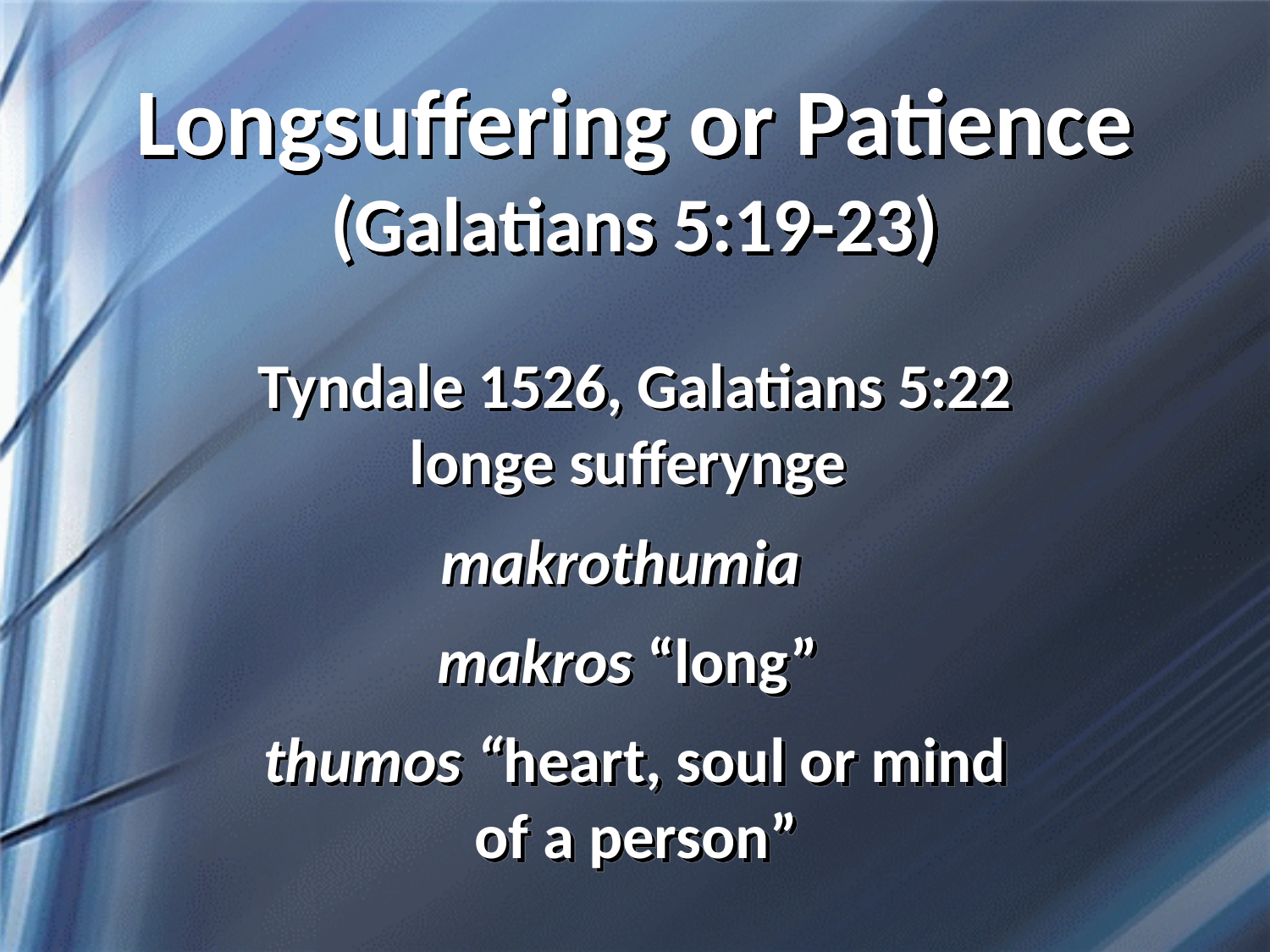

# Longsuffering or Patience (Galatians 5:19-23)
Tyndale 1526, Galatians 5:22
longe sufferynge
makrothumia
makros “long”
thumos “heart, soul or mind of a person”